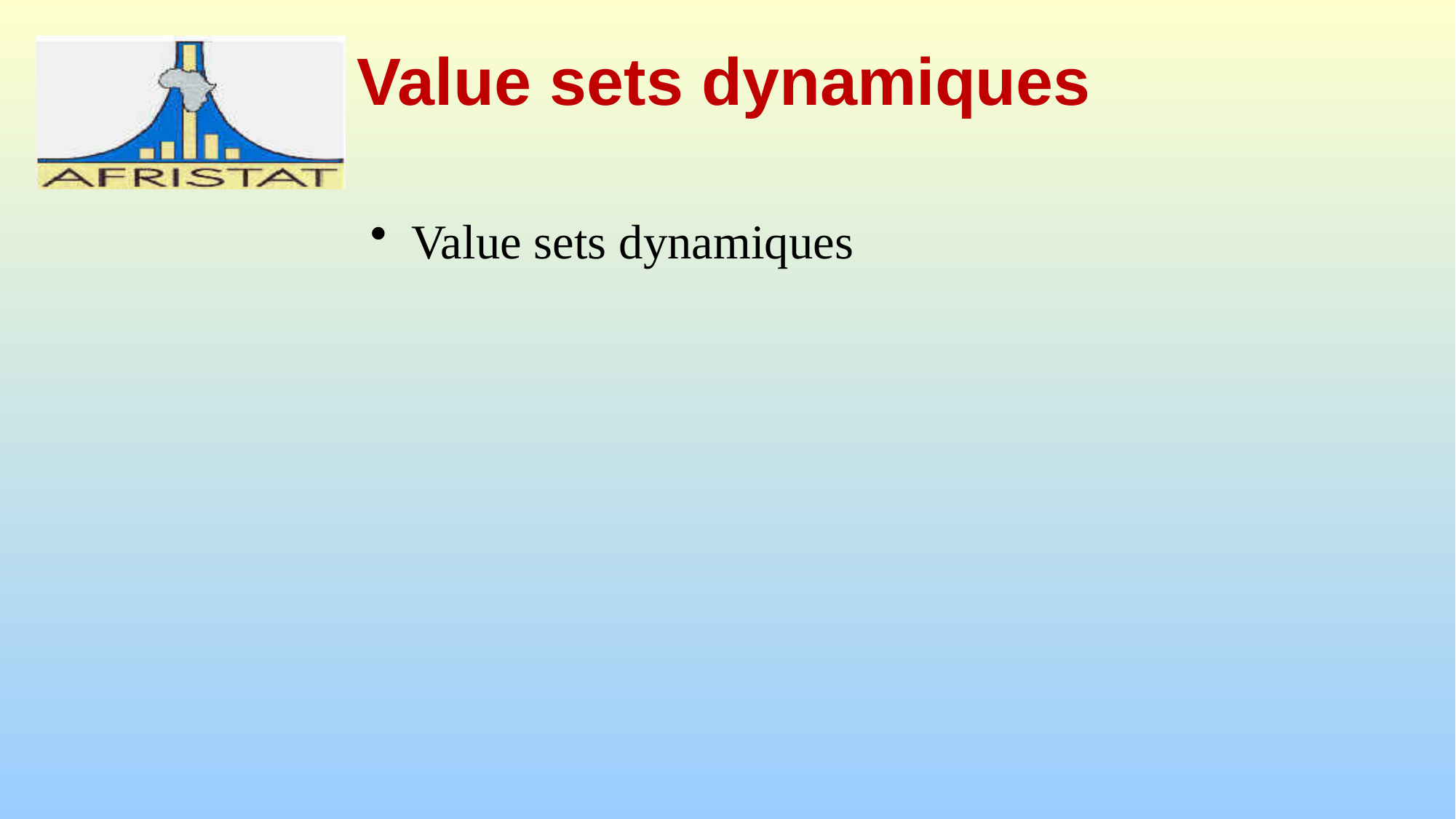

# Value sets dynamiques
Value sets dynamiques